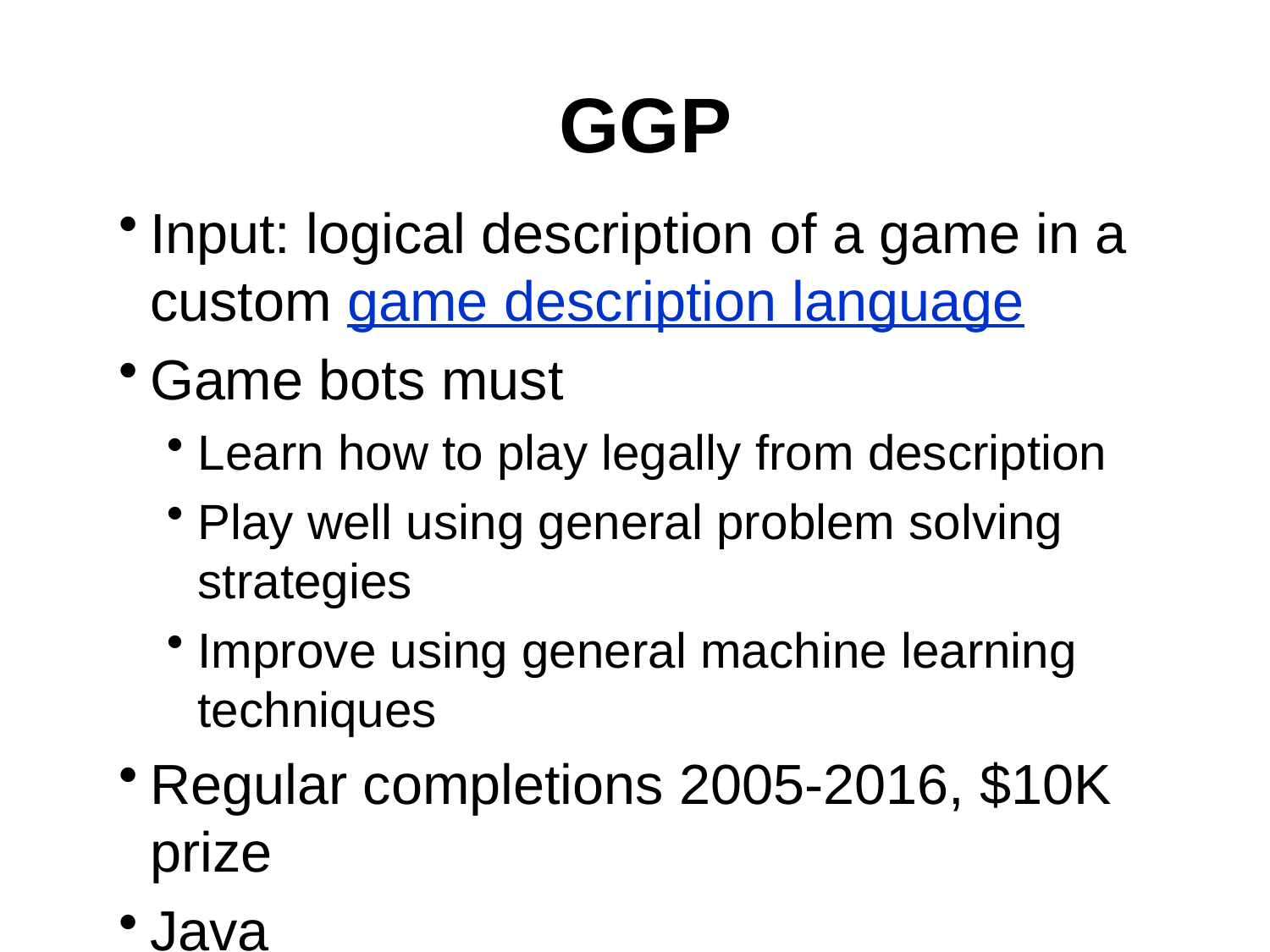

# GGP
Input: logical description of a game in a custom game description language
Game bots must
Learn how to play legally from description
Play well using general problem solving strategies
Improve using general machine learning techniques
Regular completions 2005-2016, $10K prize
Java General Game Playing Base Package